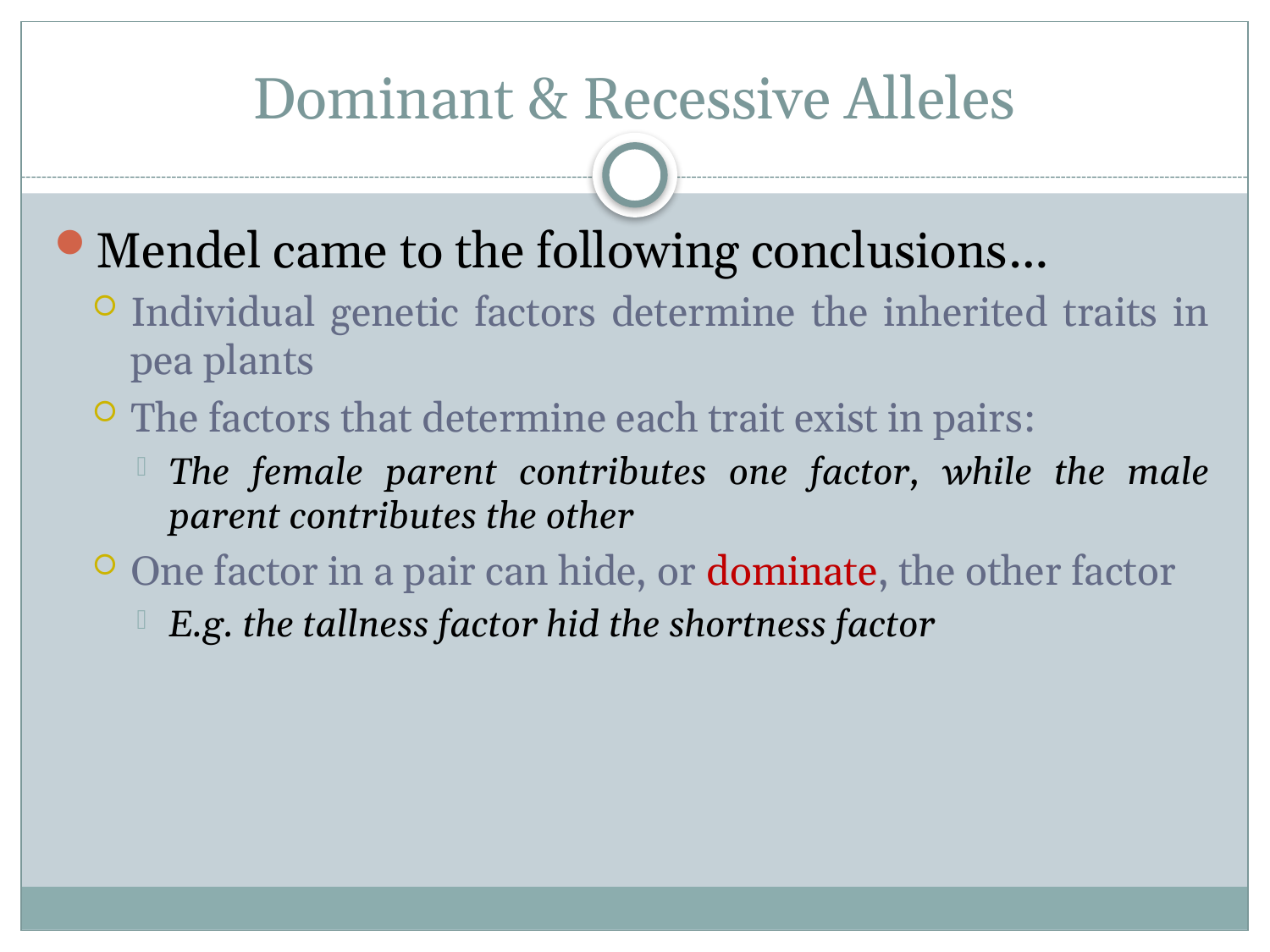

# Dominant & Recessive Alleles
Mendel came to the following conclusions…
Individual genetic factors determine the inherited traits in pea plants
The factors that determine each trait exist in pairs:
The female parent contributes one factor, while the male parent contributes the other
One factor in a pair can hide, or dominate, the other factor
E.g. the tallness factor hid the shortness factor